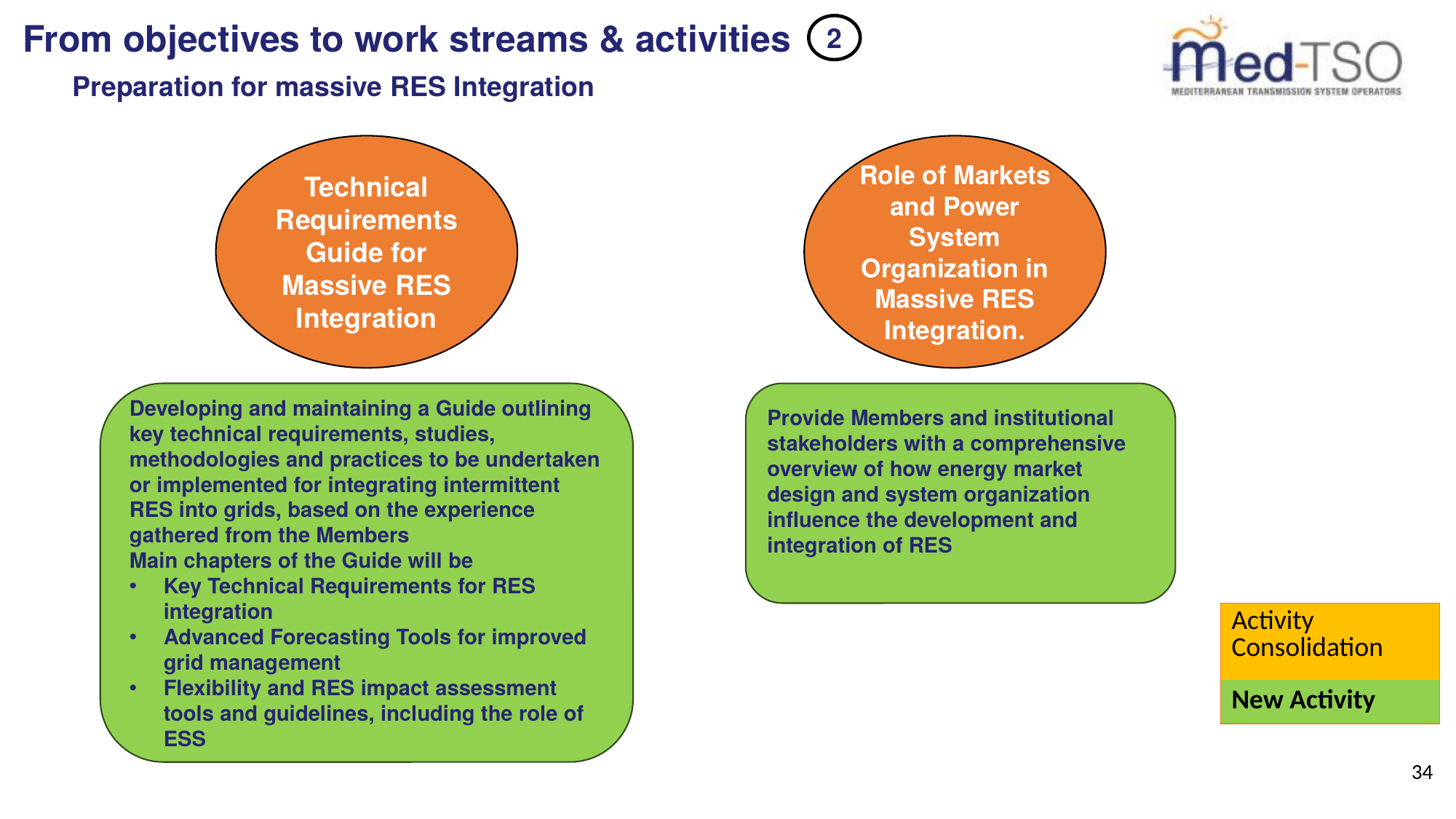

From objectives to work streams & activities

2
 Preparation for massive RES Integration
Technical Requirements Guide for Massive RES Integration
Role of Markets and Power System Organization in Massive RES Integration.
Developing and maintaining a Guide outlining key technical requirements, studies, methodologies and practices to be undertaken or implemented for integrating intermittent RES into grids, based on the experience gathered from the Members
Main chapters of the Guide will be
Key Technical Requirements for RES integration
Advanced Forecasting Tools for improved grid management
Flexibility and RES impact assessment tools and guidelines, including the role of ESS
Provide Members and institutional stakeholders with a comprehensive overview of how energy market design and system organization influence the development and integration of RES

| Activity Consolidation |
| --- |
| New Activity |
34